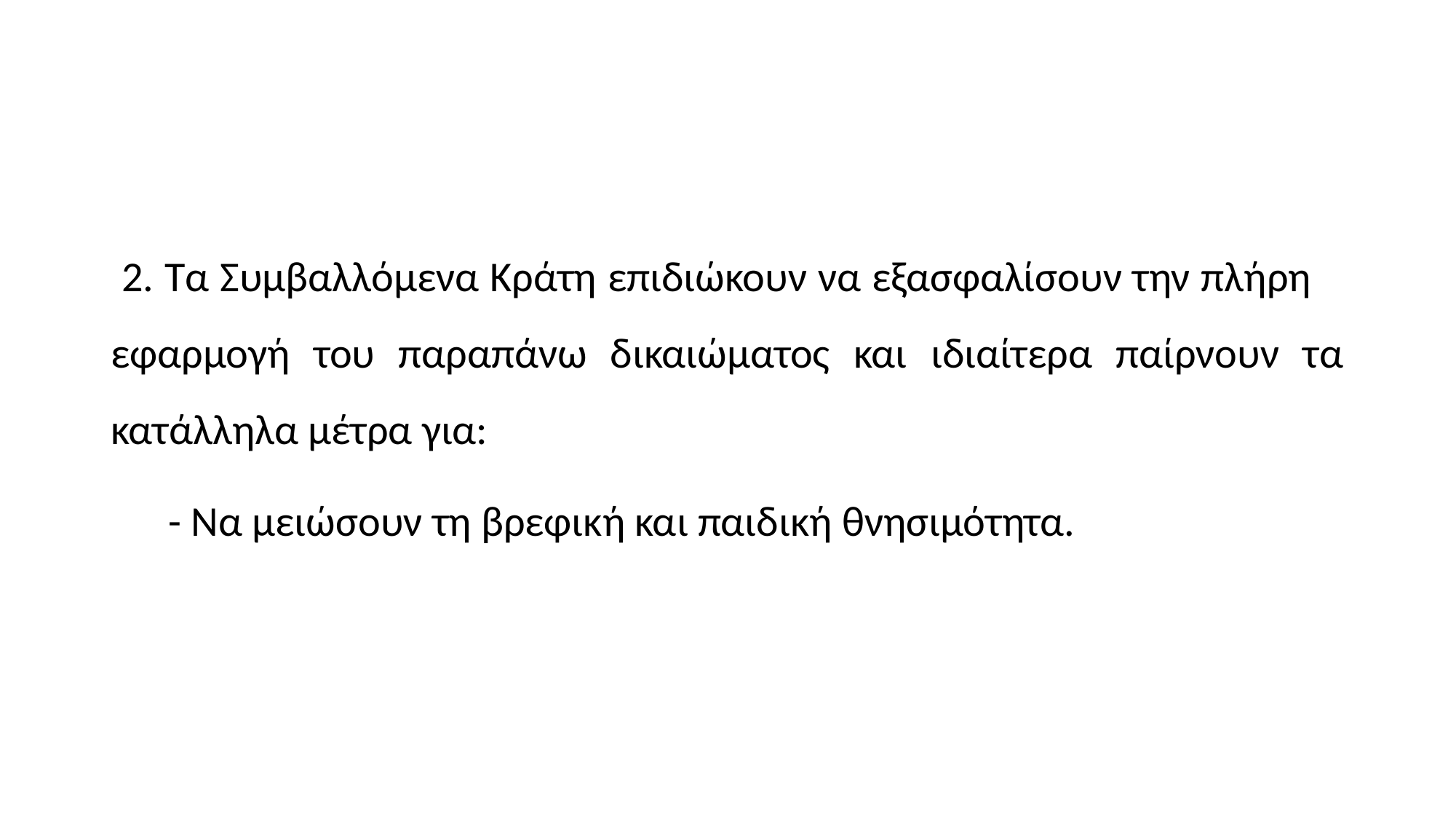

#
 2. Τα Συμβαλλόμενα Κράτη επιδιώκουν να εξασφαλίσουν την πλήρη    εφαρμογή του παραπάνω δικαιώματος και ιδιαίτερα παίρνουν τα κατάλληλα μέτρα για:
      - Να μειώσουν τη βρεφική και παιδική θνησιμότητα.